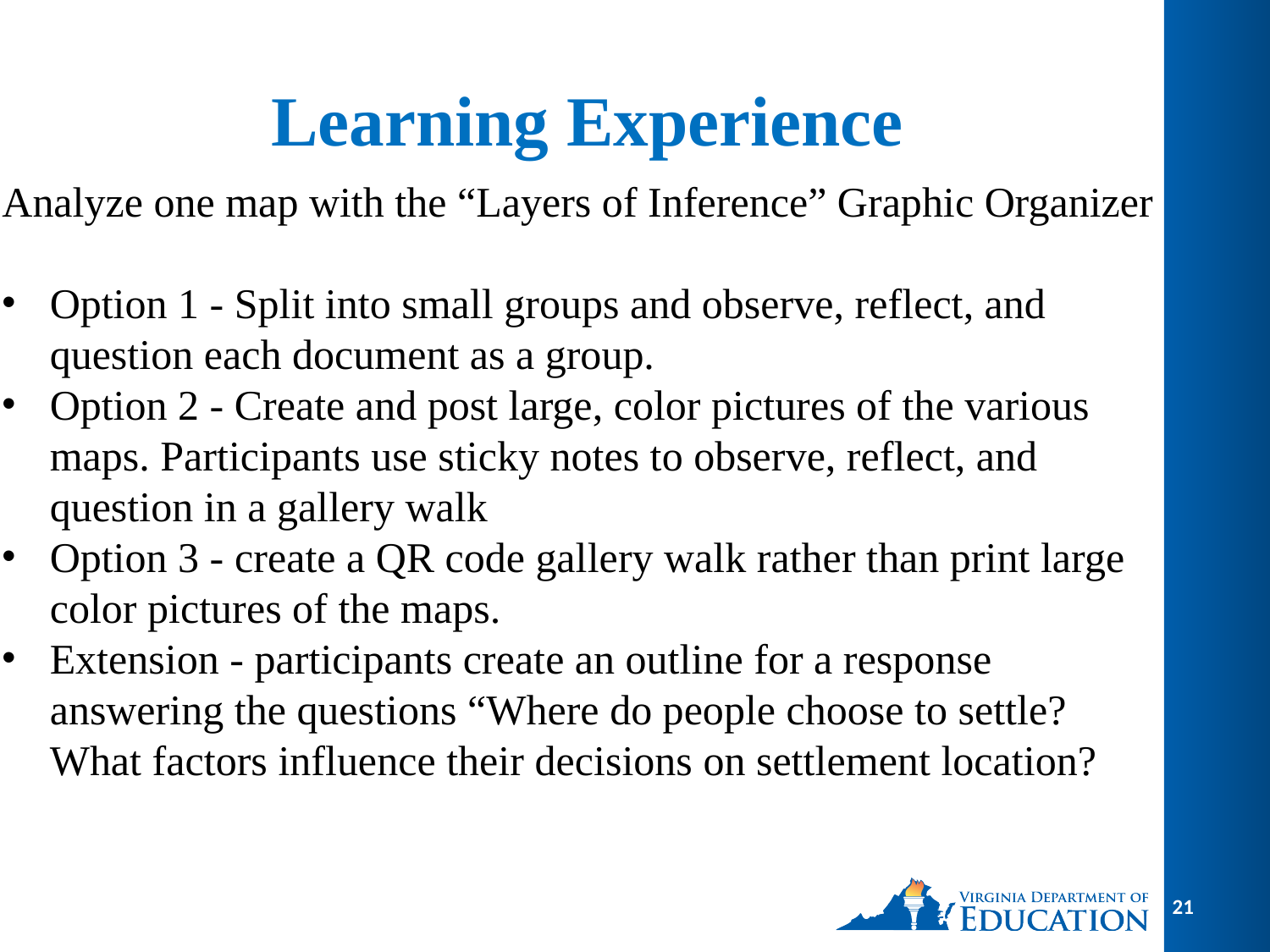

# Learning Experience
Analyze one map with the “Layers of Inference” Graphic Organizer

Option 1 - Split into small groups and observe, reflect, and question each document as a group.
Option 2 - Create and post large, color pictures of the various maps. Participants use sticky notes to observe, reflect, and question in a gallery walk
Option 3 - create a QR code gallery walk rather than print large color pictures of the maps.
Extension - participants create an outline for a response answering the questions “Where do people choose to settle?  What factors influence their decisions on settlement location?

21